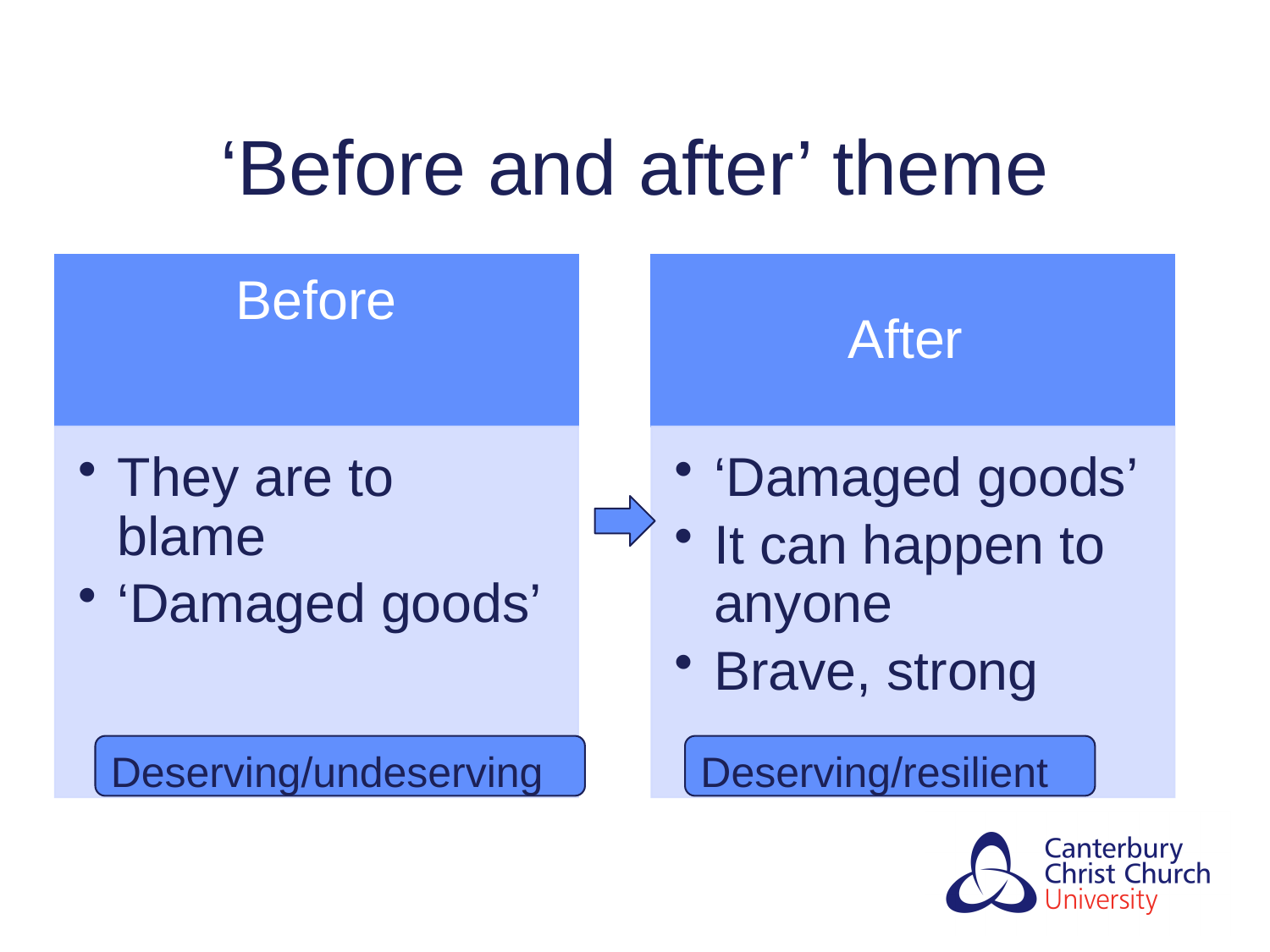

# ‘Before and after’ theme
Before

They are to blame
‘Damaged goods’
After
‘Damaged goods’
It can happen to anyone
Brave, strong

Deserving/undeserving
Deserving/resilient